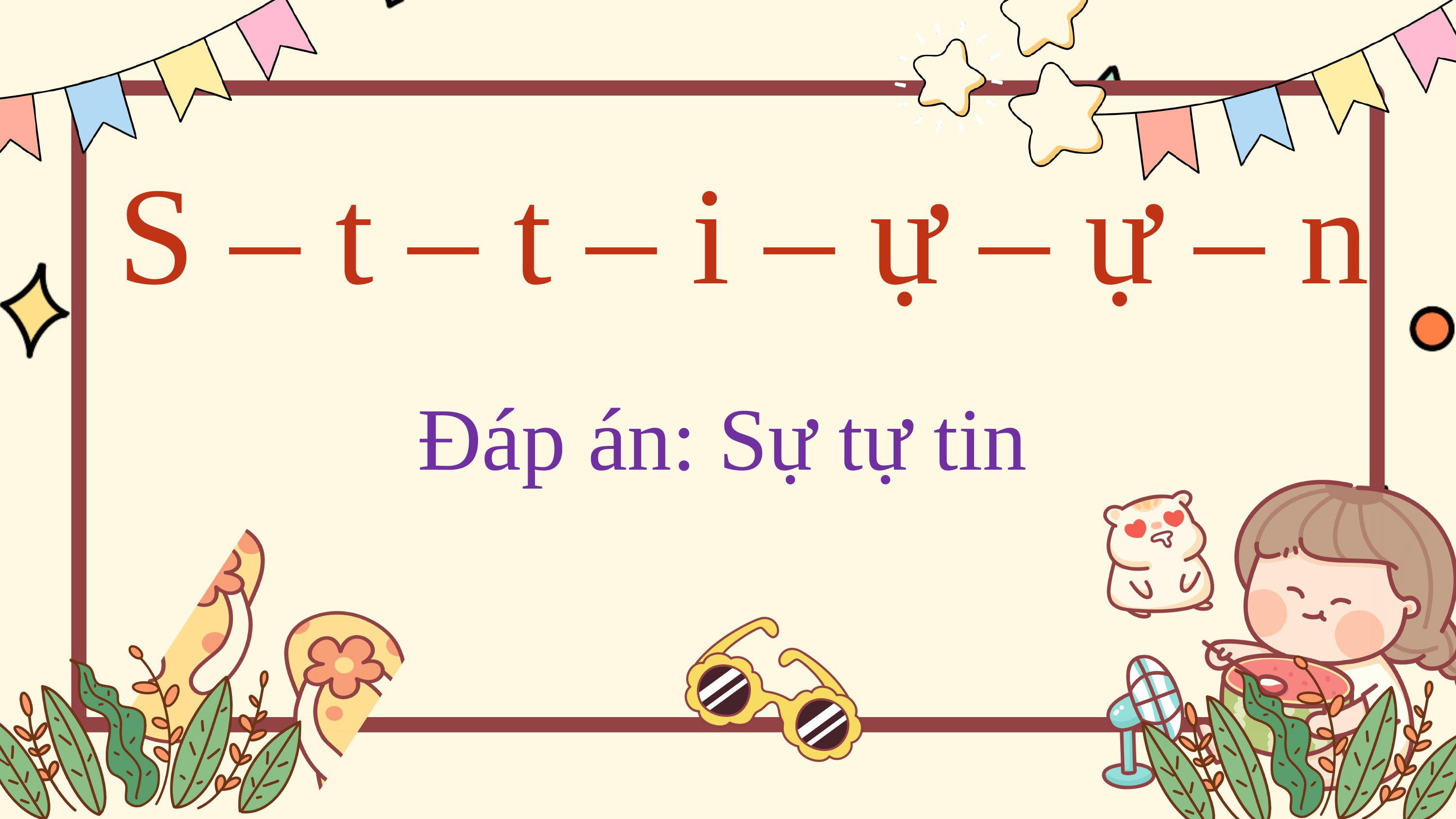

S – t – t – i – ự – ự – n
Đáp án: Sự tự tin